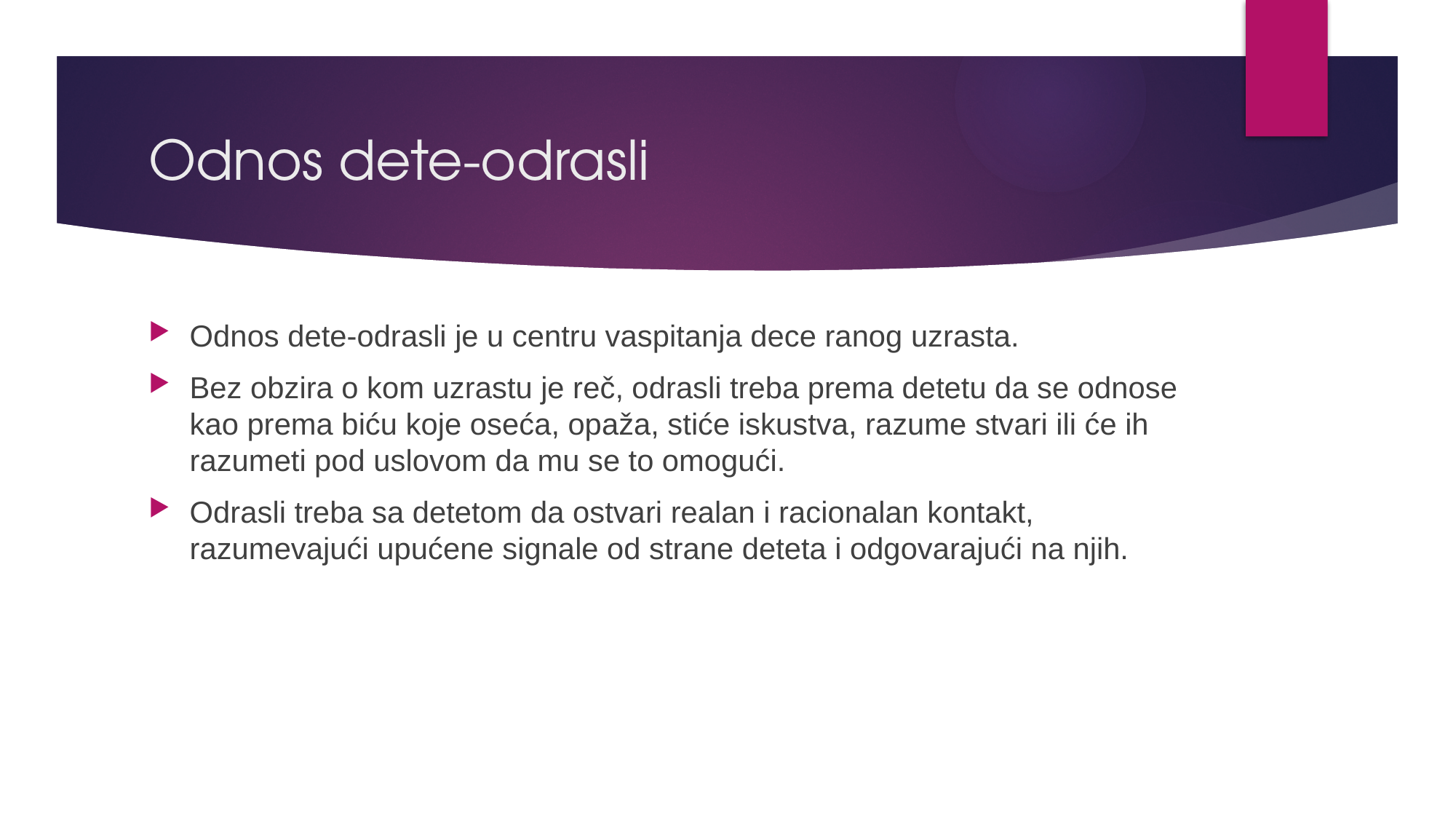

# Odnos dete-odrasli
Odnos dete-odrasli je u centru vaspitanja dece ranog uzrasta.
Bez obzira o kom uzrastu je reč, odrasli treba prema detetu da se odnose kao prema biću koje oseća, opaža, stiće iskustva, razume stvari ili će ih razumeti pod uslovom da mu se to omogući.
Odrasli treba sa detetom da ostvari realan i racionalan kontakt, razumevajući upućene signale od strane deteta i odgovarajući na njih.